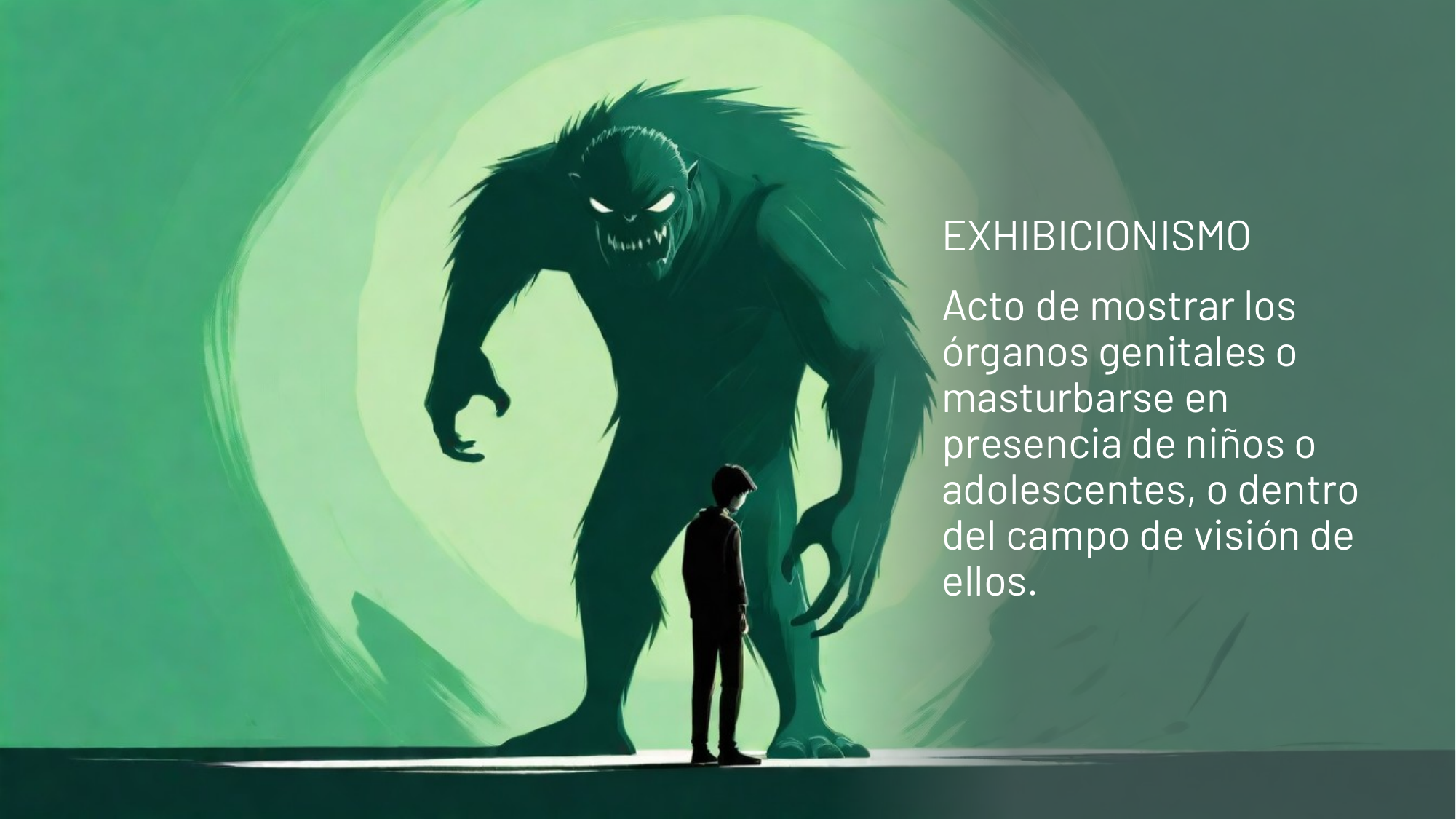

EXhIBICIONISMO
Acto de mostrar los órganos genitales o masturbarse en presencia de niños o adolescentes, o dentro del campo de visión de ellos.